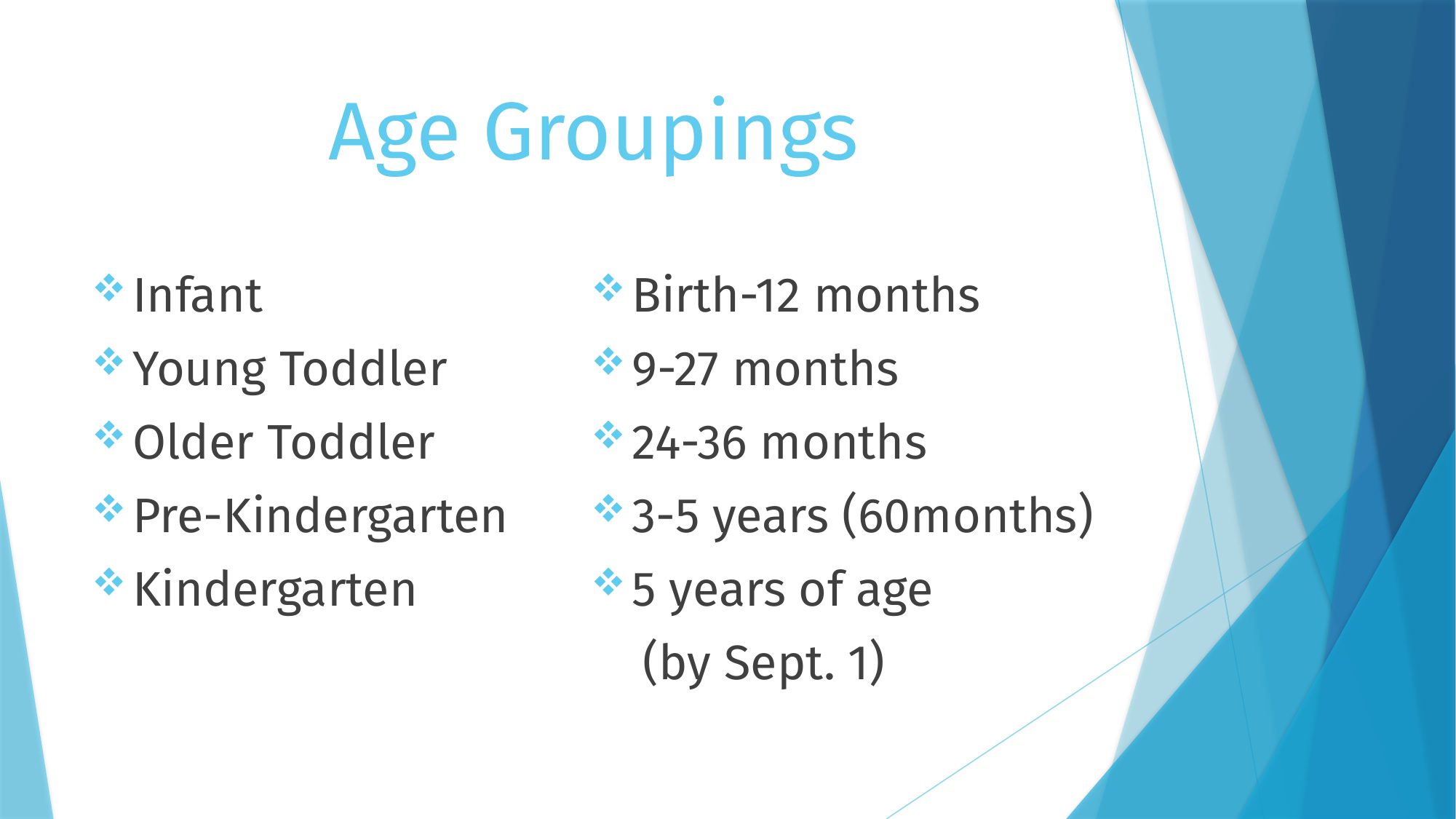

# Age Groupings
Infant
Young Toddler
Older Toddler
Pre-Kindergarten
Kindergarten
Birth-12 months
9-27 months
24-36 months
3-5 years (60months)
5 years of age
    (by Sept. 1)